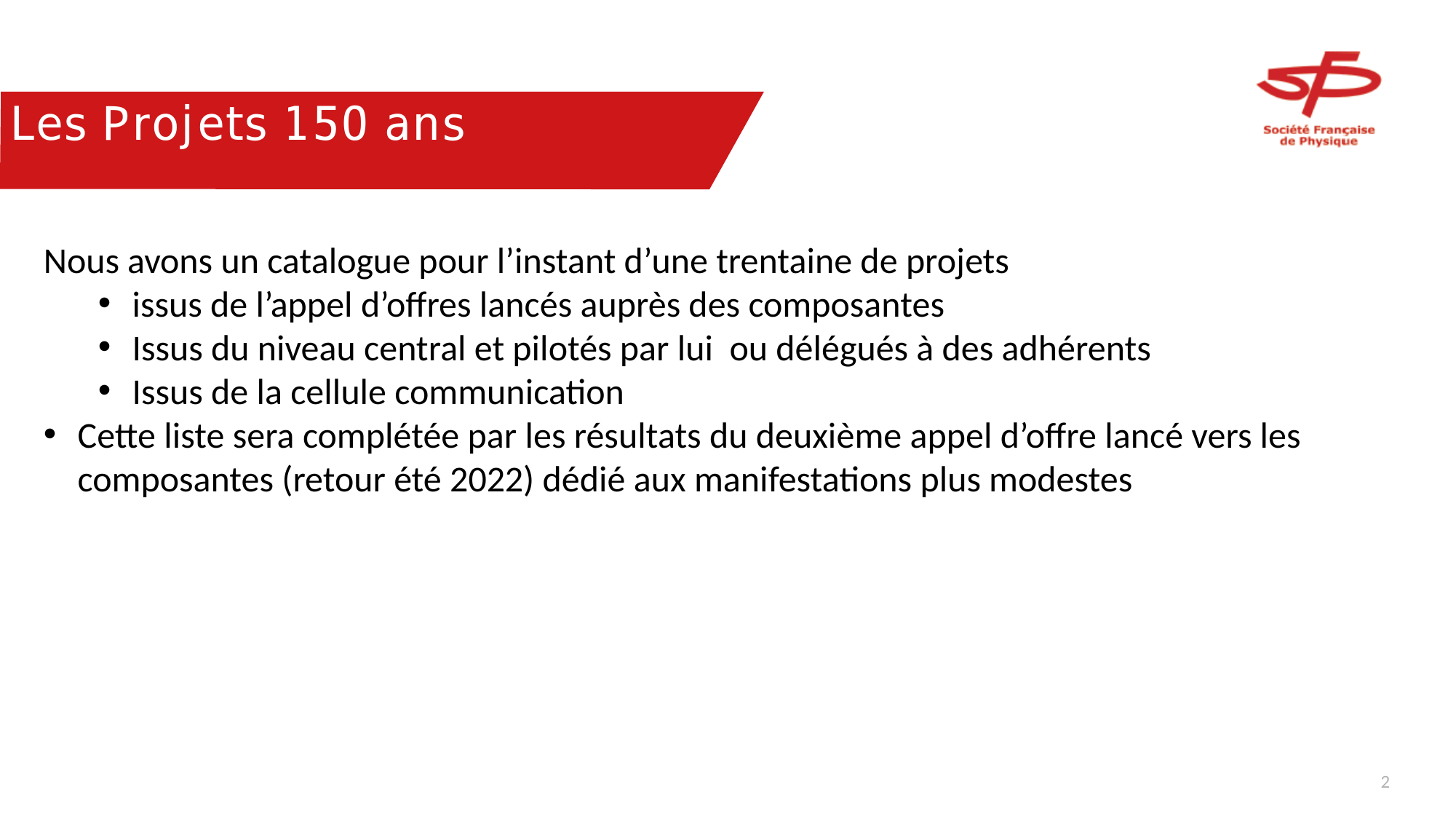

# Les Projets 150 ans
Nous avons un catalogue pour l’instant d’une trentaine de projets
issus de l’appel d’offres lancés auprès des composantes
Issus du niveau central et pilotés par lui  ou délégués à des adhérents
Issus de la cellule communication
Cette liste sera complétée par les résultats du deuxième appel d’offre lancé vers les composantes (retour été 2022) dédié aux manifestations plus modestes

2